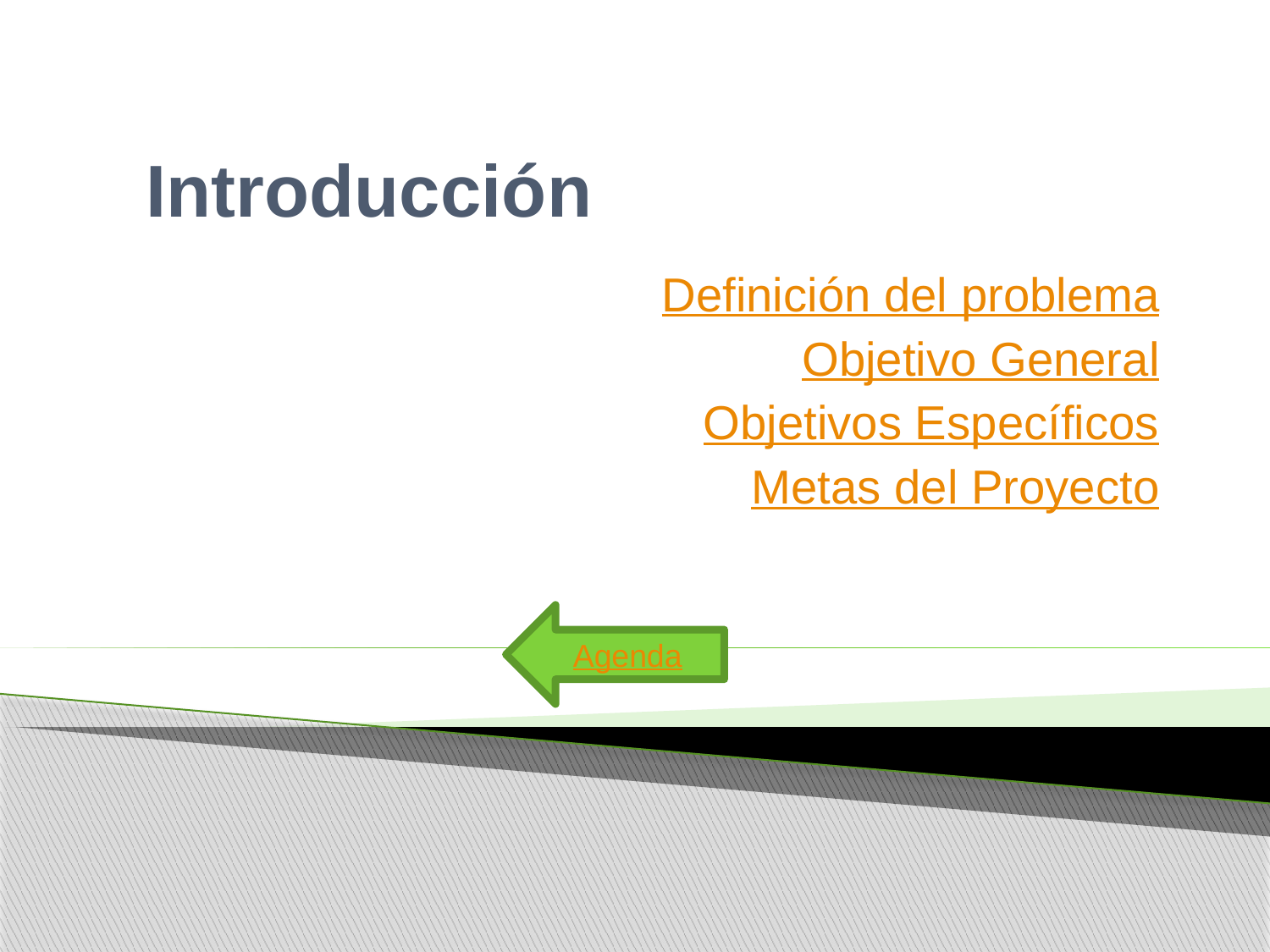

# Introducción
Definición del problema
Objetivo General
Objetivos Específicos
Metas del Proyecto
Agenda